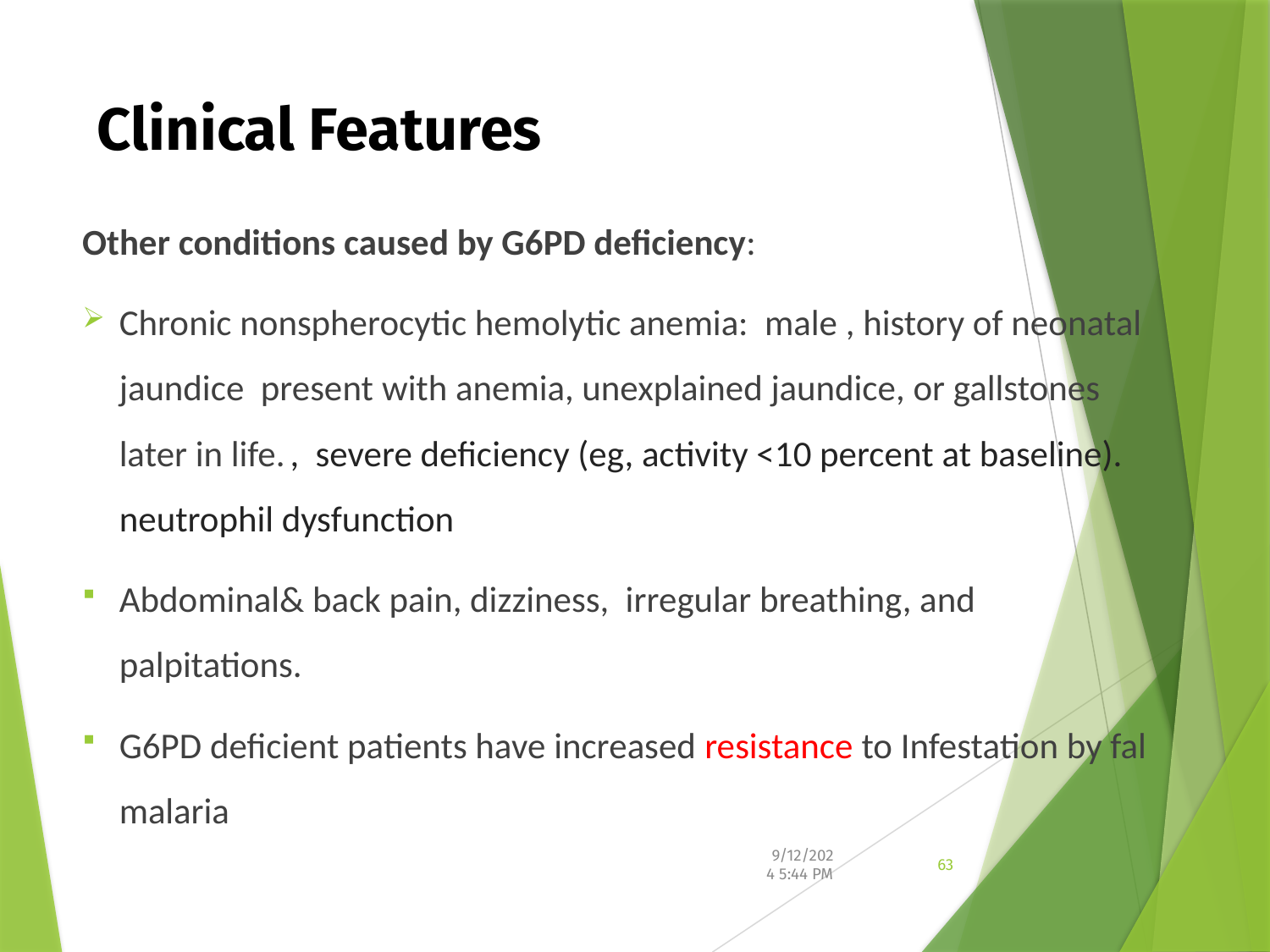

# Clinical Features
Other conditions caused by G6PD deficiency:
Chronic nonspherocytic hemolytic anemia:  male , history of neonatal jaundice  present with anemia, unexplained jaundice, or gallstones later in life. ,  severe deficiency (eg, activity <10 percent at baseline). neutrophil dysfunction
Abdominal& back pain, dizziness,  irregular breathing, and palpitations.
G6PD deficient patients have increased resistance to Infestation by fal malaria

9/12/2024 5:44 PM
63